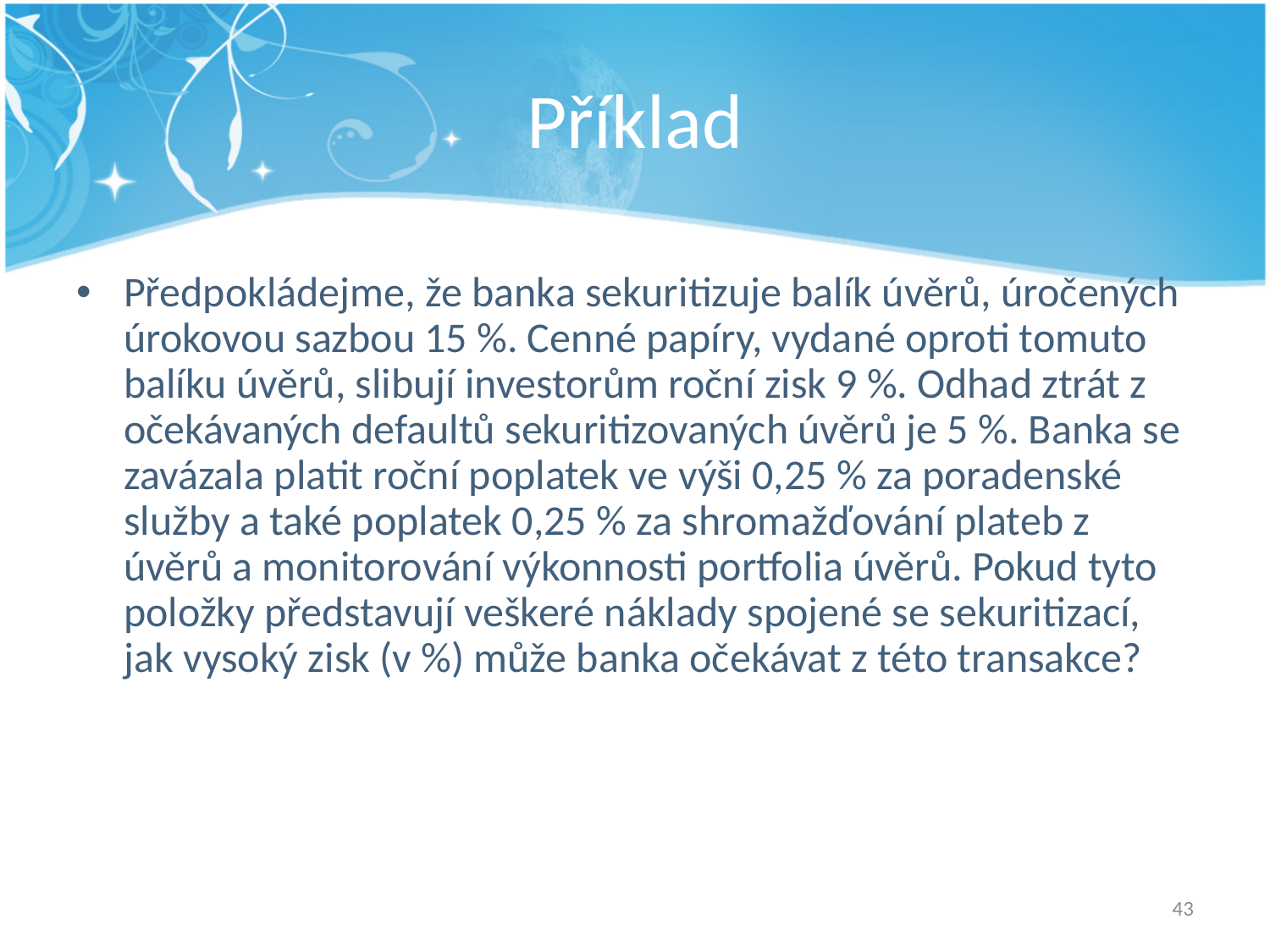

# Příklad
Předpokládejme, že banka sekuritizuje balík úvěrů, úročených úrokovou sazbou 15 %. Cenné papíry, vydané oproti tomuto balíku úvěrů, slibují investorům roční zisk 9 %. Odhad ztrát z očekávaných defaultů sekuritizovaných úvěrů je 5 %. Banka se zavázala platit roční poplatek ve výši 0,25 % za poradenské služby a také poplatek 0,25 % za shromažďování plateb z úvěrů a monitorování výkonnosti portfolia úvěrů. Pokud tyto položky představují veškeré náklady spojené se sekuritizací, jak vysoký zisk (v %) může banka očekávat z této transakce?
43